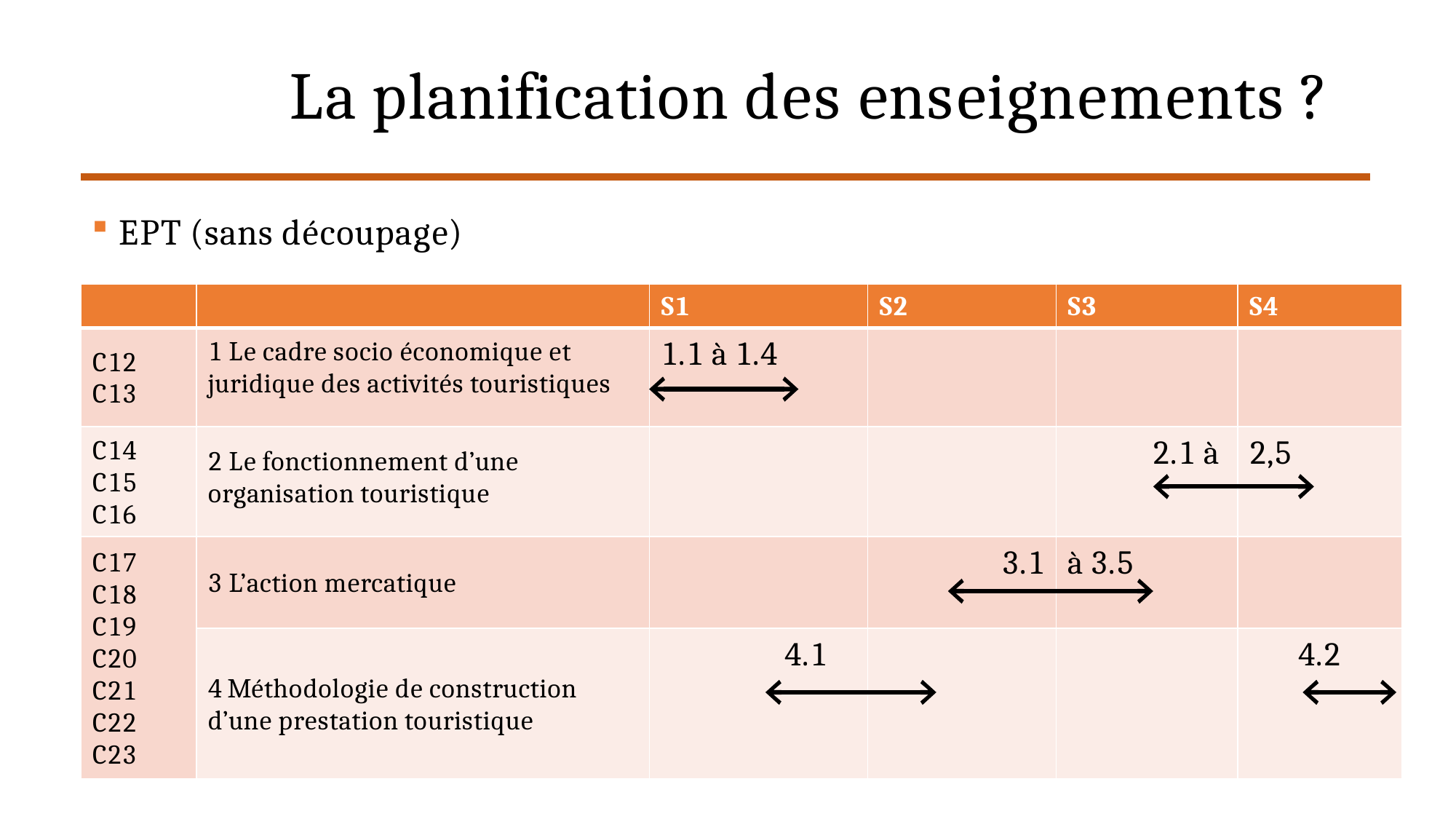

# La planification des enseignements ?
EPT (sans découpage)

|  |  | S1 | S2 | S3 | S4 |
| --- | --- | --- | --- | --- | --- |
| C12 C13 | 1 Le cadre socio économique et juridique des activités touristiques | 1.1 à 1.4 |  |  |  |
| C14 C15 C16 | 2 Le fonctionnement d’une organisation touristique |  |  | 2.1 à | 2,5 |
| C17 C18 C19 C20 C21 C22 C23 | 3 L’action mercatique |  | 3.1 | à 3.5 |  |
|  | 4 Méthodologie de construction d’une prestation touristique | 4.1 |  |  | 4.2 |